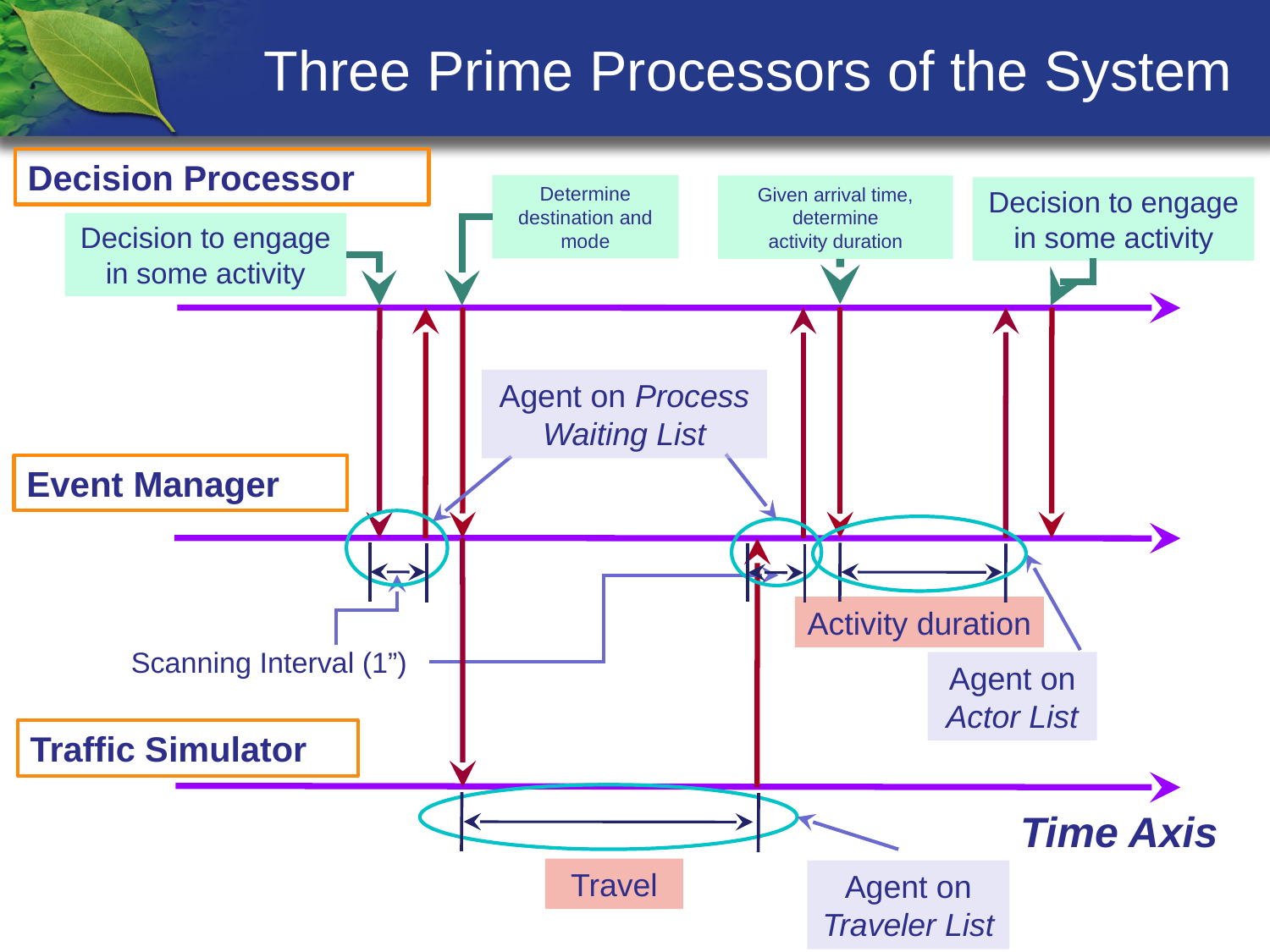

# Three Prime Processors of the System
Decision Processor
Determine destination and mode
Given arrival time, determine
activity duration
Decision to engage in some activity
Decision to engage in some activity
Agent on Process Waiting List
Event Manager

Activity duration
Scanning Interval (1”)
Agent on Actor List
Traffic Simulator

Time Axis
Travel
Agent on Traveler List